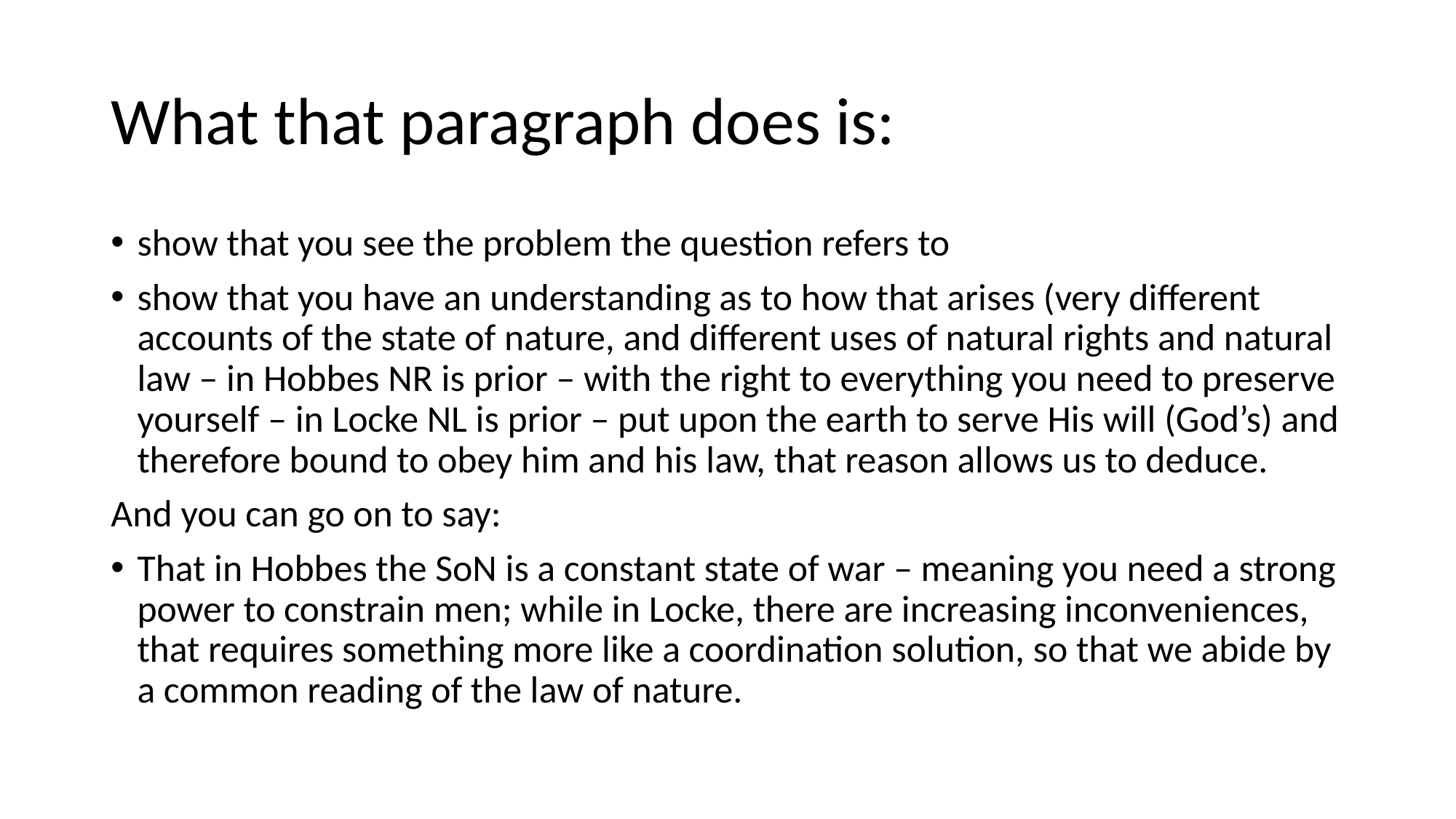

# What that paragraph does is:
show that you see the problem the question refers to
show that you have an understanding as to how that arises (very different accounts of the state of nature, and different uses of natural rights and natural law – in Hobbes NR is prior – with the right to everything you need to preserve yourself – in Locke NL is prior – put upon the earth to serve His will (God’s) and therefore bound to obey him and his law, that reason allows us to deduce.
And you can go on to say:
That in Hobbes the SoN is a constant state of war – meaning you need a strong power to constrain men; while in Locke, there are increasing inconveniences, that requires something more like a coordination solution, so that we abide by a common reading of the law of nature.